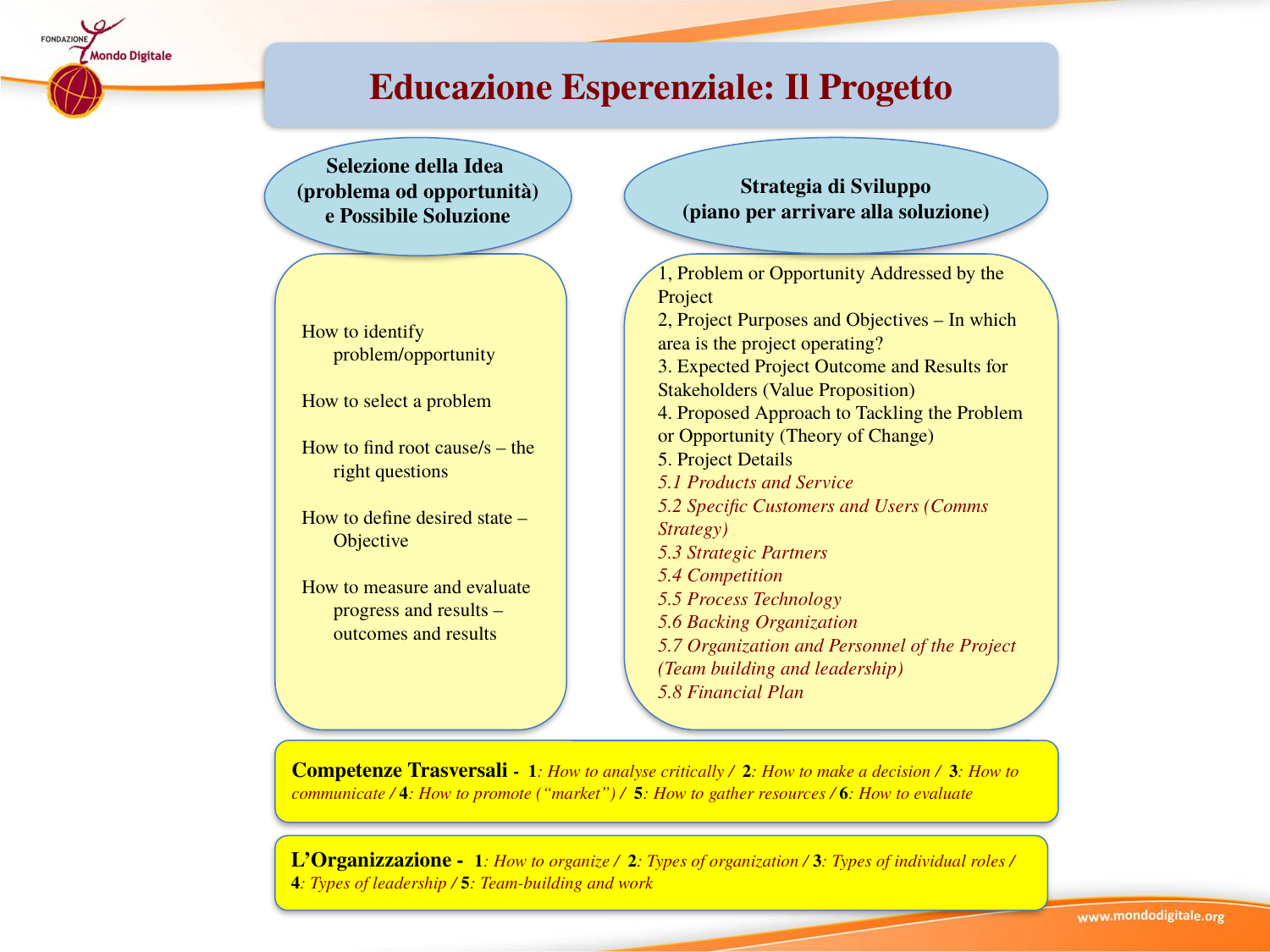

Educazione Esperenziale: Il Progetto

Selezione della Idea
(problema od opportunità)
e Possibile Soluzione

Strategia di Sviluppo
(piano per arrivare alla soluzione)

How to identify problem/opportunity

How to select a problem

How to find root cause/s – the right questions

How to define desired state – Objective

How to measure and evaluate progress and results – outcomes and results

1, Problem or Opportunity Addressed by the Project
2, Project Purposes and Objectives – In which area is the project operating?
3. Expected Project Outcome and Results for Stakeholders (Value Proposition)
4. Proposed Approach to Tackling the Problem or Opportunity (Theory of Change)
5. Project Details
5.1 Products and Service
5.2 Specific Customers and Users (Comms Strategy)
5.3 Strategic Partners
5.4 Competition
5.5 Process Technology
5.6 Backing Organization
5.7 Organization and Personnel of the Project (Team building and leadership)
5.8 Financial Plan

Competenze Trasversali -  1: How to analyse critically /  2: How to make a decision /  3: How to communicate / 4: How to promote (“market”) /  5: How to gather resources / 6: How to evaluate

L’Organizzazione -  1: How to organize /  2: Types of organization / 3: Types of individual roles / 4: Types of leadership / 5: Team-building and work